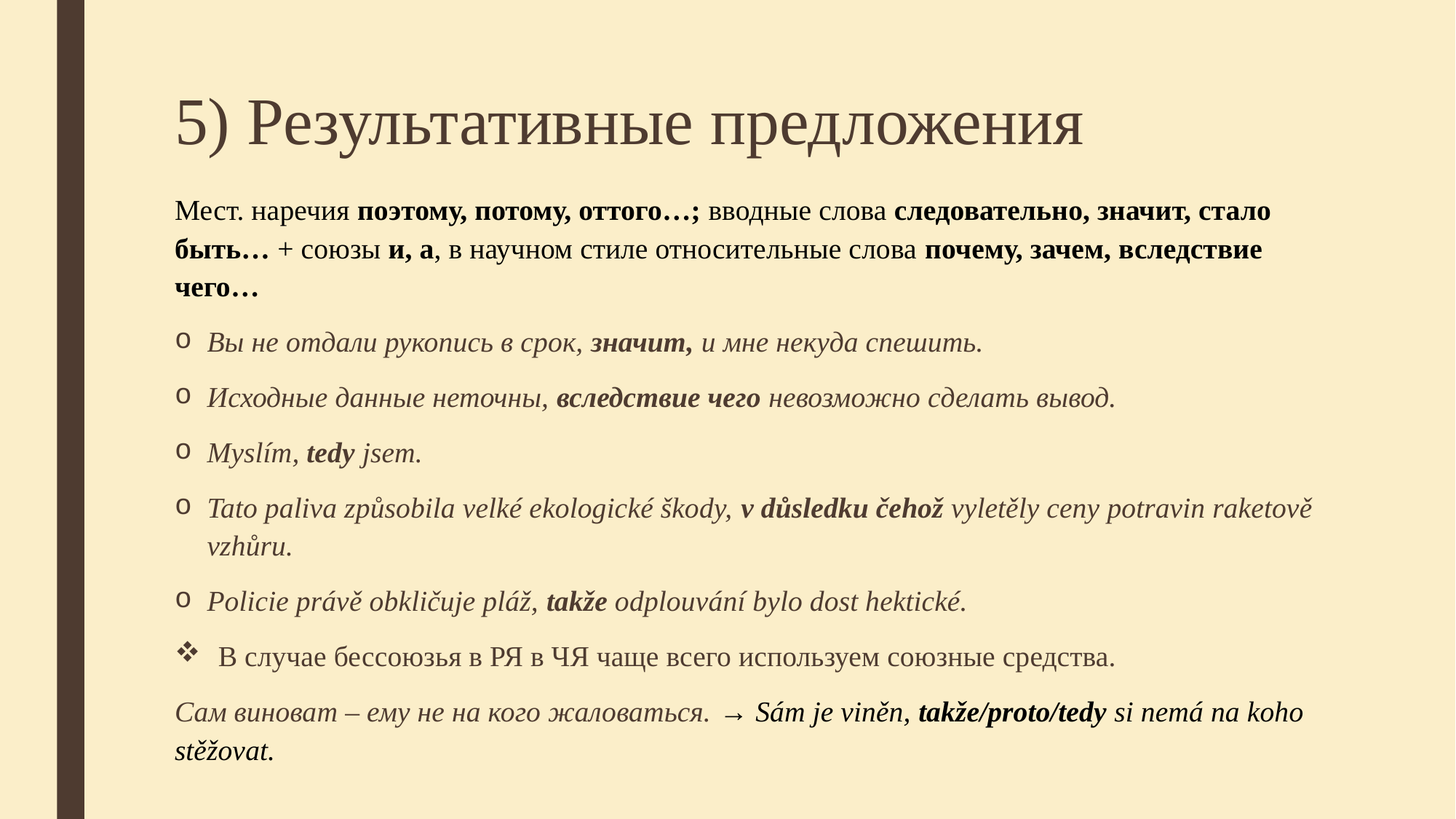

# 5) Результативные предложения
Мест. наречия поэтому, потому, оттого…; вводные слова следовательно, значит, стало быть… + союзы и, а, в научном стиле относительные слова почему, зачем, вследствие чего…
Вы не отдали рукопись в срок, значит, и мне некуда спешить.
Исходные данные неточны, вследствие чего невозможно сделать вывод.
Myslím, tedy jsem.
Tato paliva způsobila velké ekologické škody, v důsledku čehož vyletěly ceny potravin raketově vzhůru.
Policie právě obkličuje pláž, takže odplouvání bylo dost hektické.
В случае бессоюзья в РЯ в ЧЯ чаще всего используем союзные средства.
Сам виноват – ему не на кого жаловаться. → Sám je viněn, takže/proto/tedy si nemá na koho stěžovat.